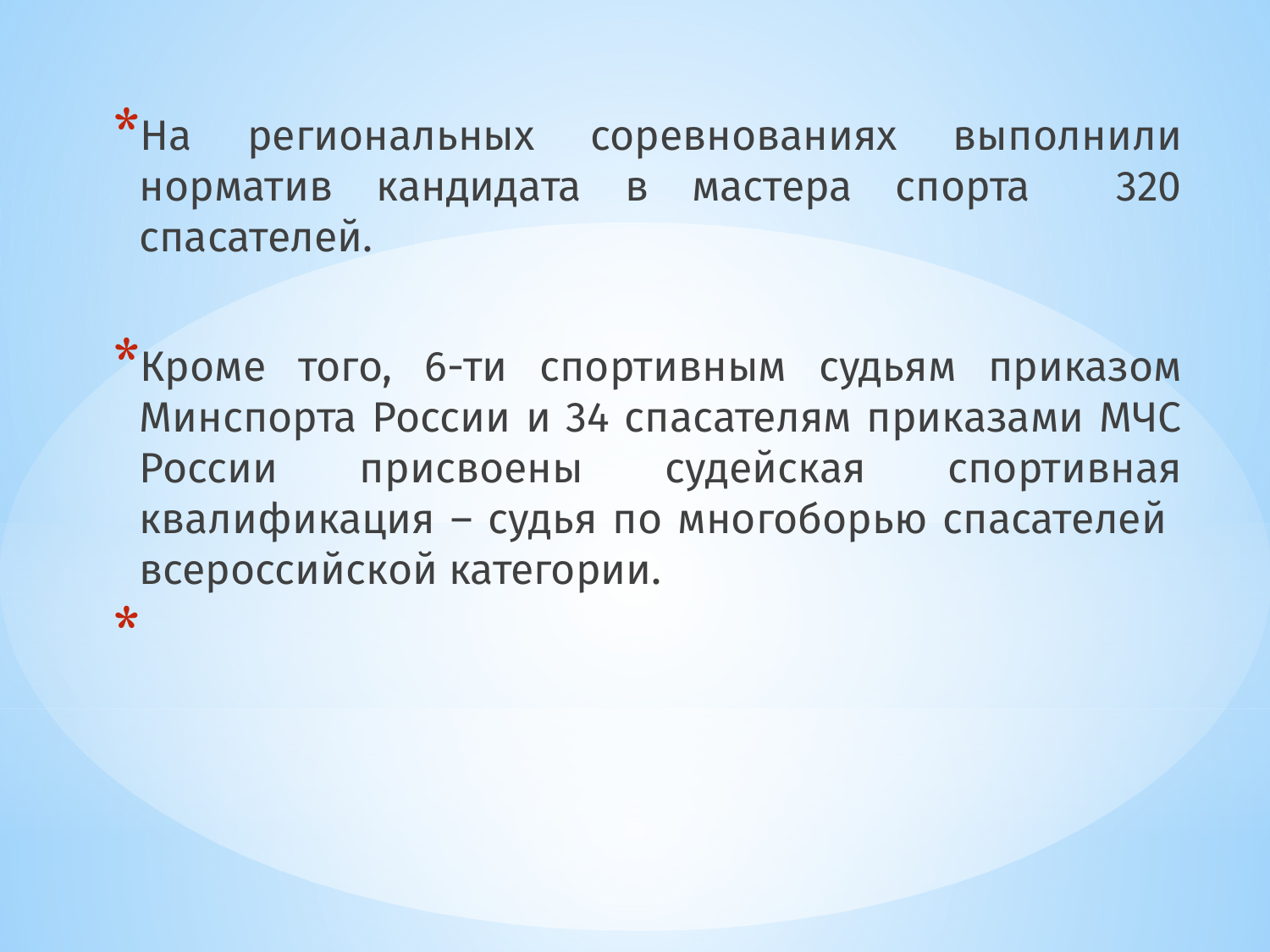

На региональных соревнованиях выполнили норматив кандидата в мастера спорта  320 спасателей.

Кроме того, 6-ти спортивным судьям приказом Минспорта России и 34 спасателям приказами МЧС России присвоены судейская спортивная квалификация – судья по многоборью спасателей  всероссийской категории.